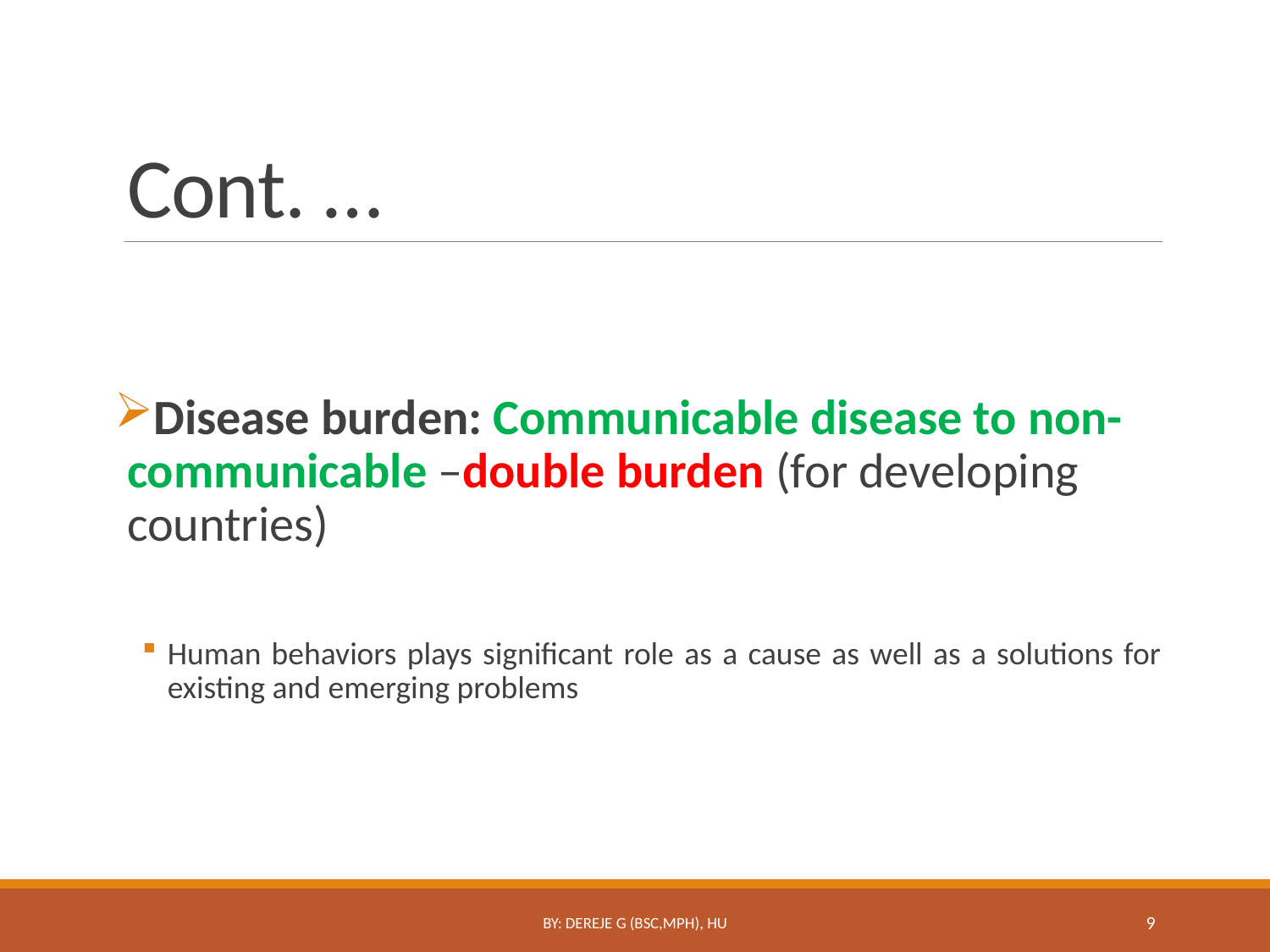

# Cont. …

Disease burden: Communicable disease to non-communicable –double burden (for developing countries)

Human behaviors plays significant role as a cause as well as a solutions for existing and emerging problems

By: Dereje G (Bsc,MPH), HU
9